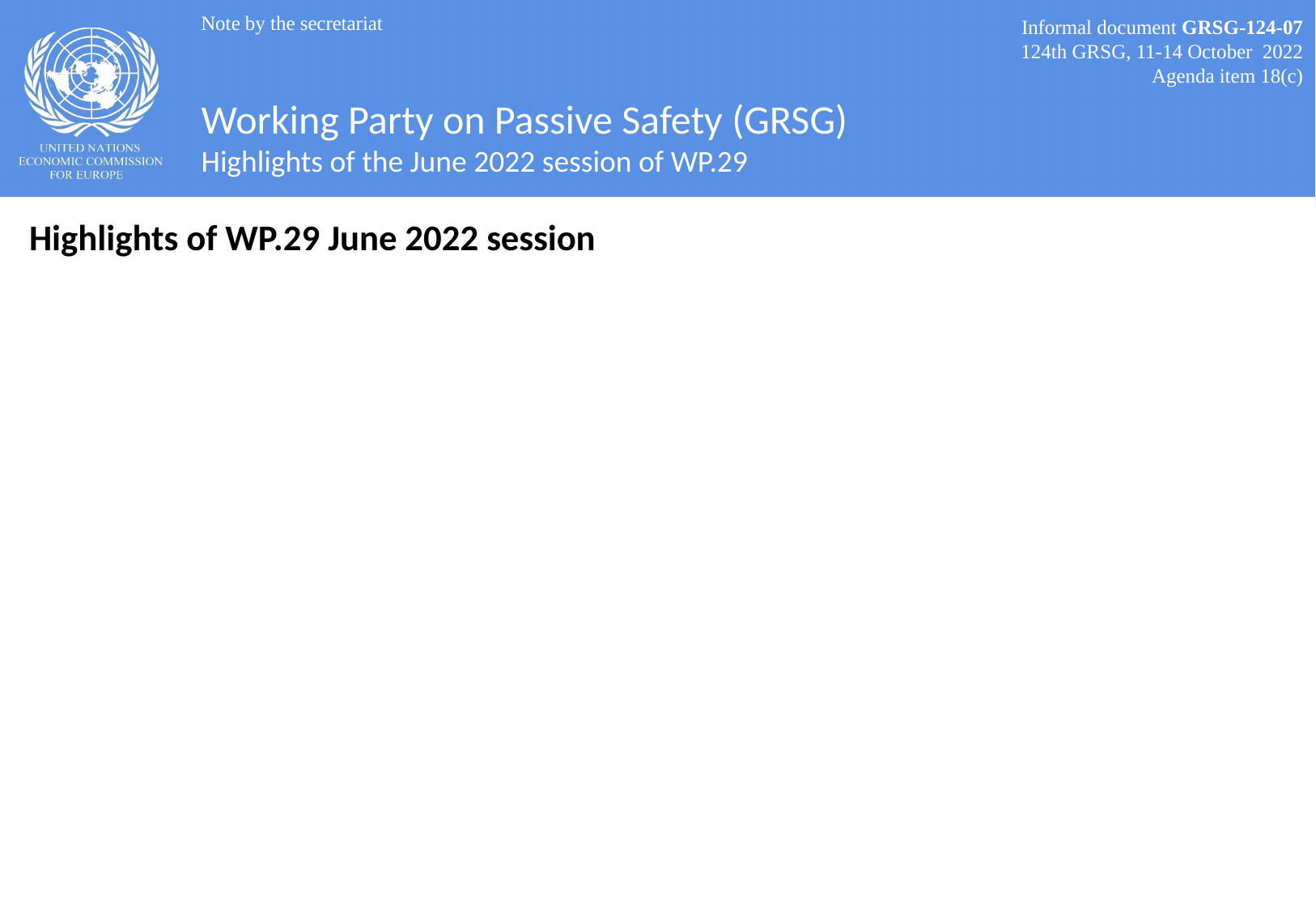

Note by the secretariat
Informal document GRSG-124-07
124th GRSG, 11-14 October  2022
Agenda item 18(c)
# Working Party on Passive Safety (GRSG) Highlights of the June 2022 session of WP.29
Highlights of WP.29 June 2022 session